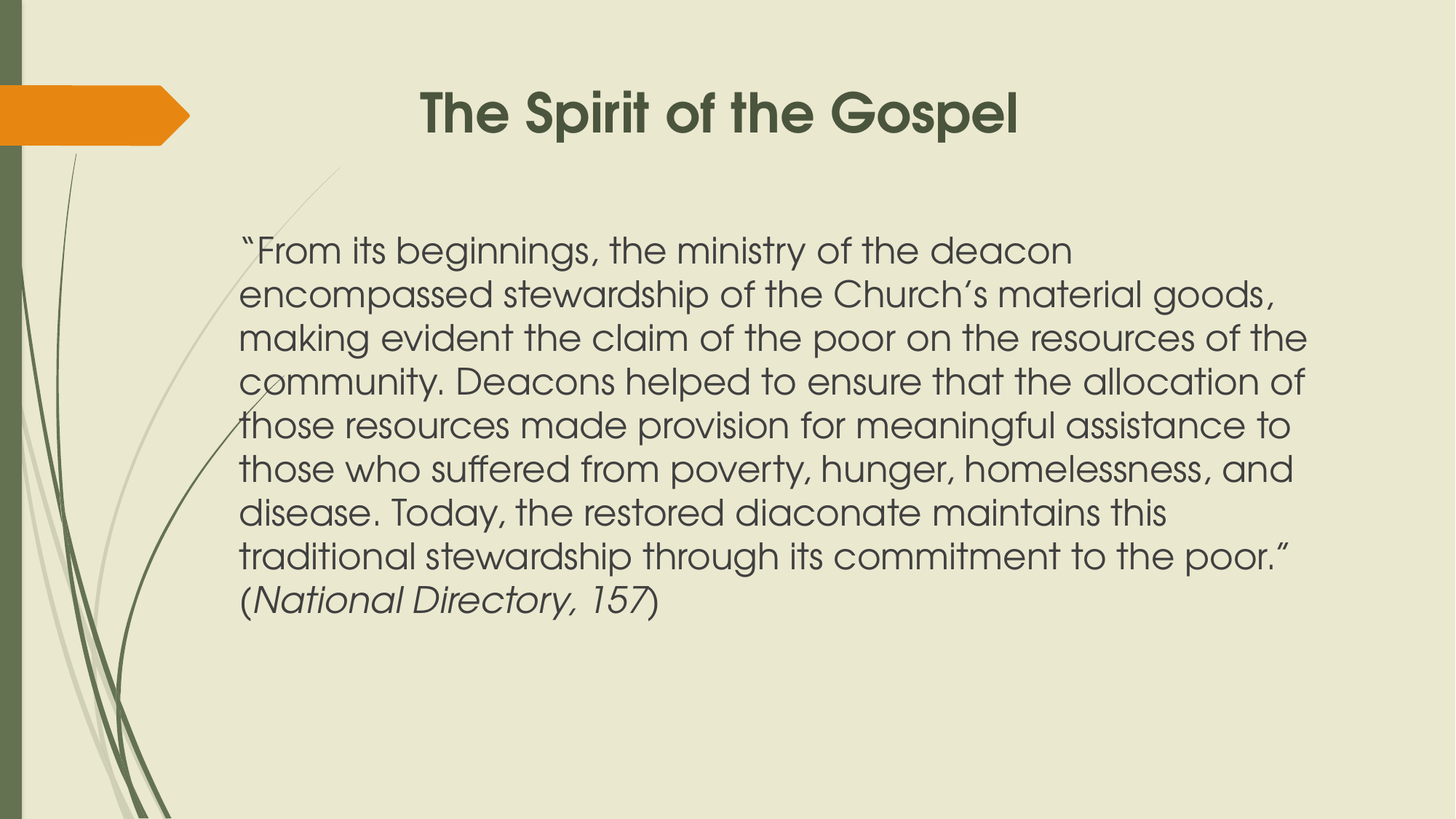

# The Spirit of the Gospel
“From its beginnings, the ministry of the deacon encompassed stewardship of the Church’s material goods, making evident the claim of the poor on the resources of the community. Deacons helped to ensure that the allocation of those resources made provision for meaningful assistance to those who suffered from poverty, hunger, homelessness, and disease. Today, the restored diaconate maintains this traditional stewardship through its commitment to the poor.” (National Directory, 157)